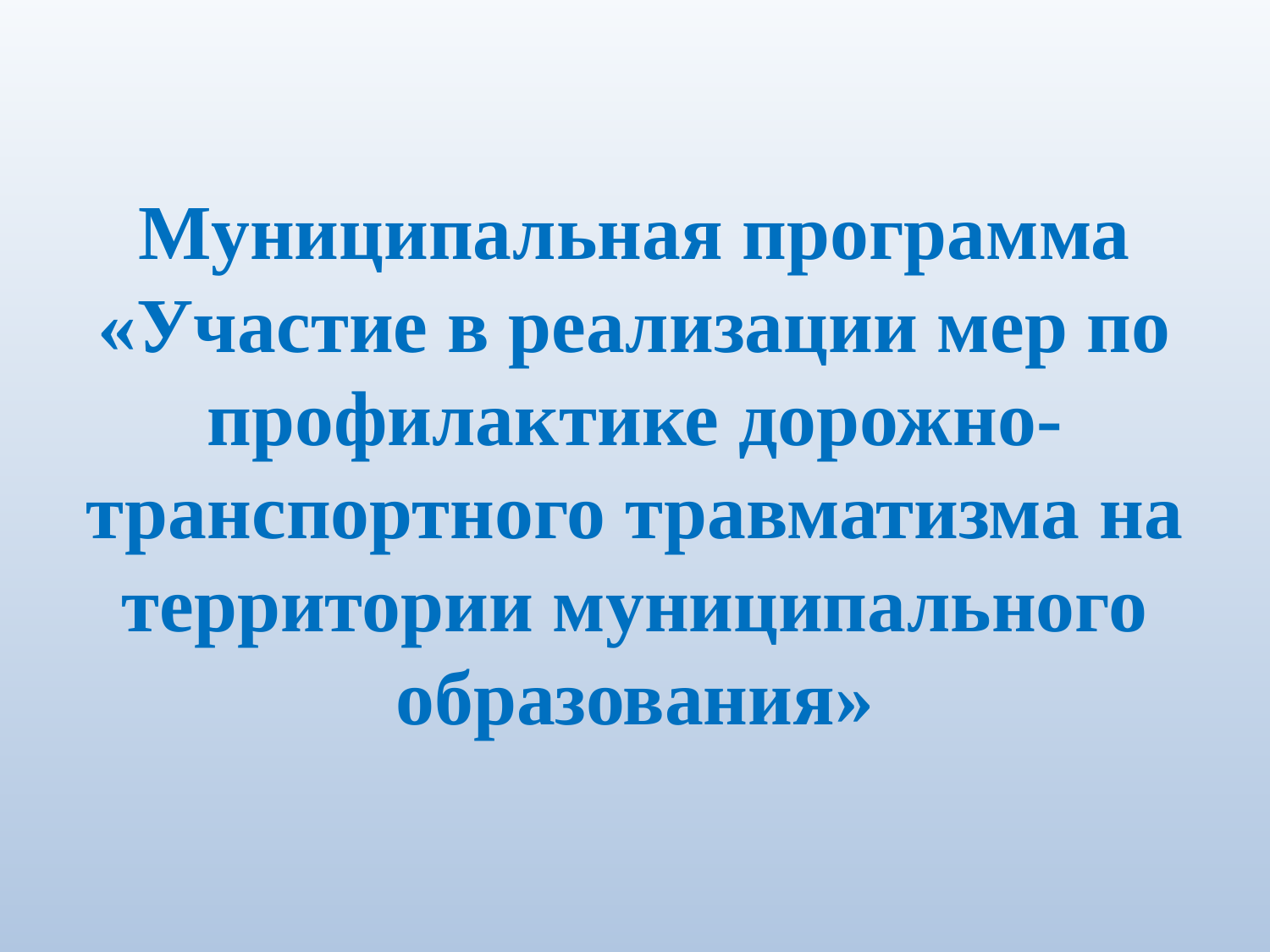

# Муниципальная программа «Участие в реализации мер по профилактике дорожно-транспортного травматизма на территории муниципального образования»